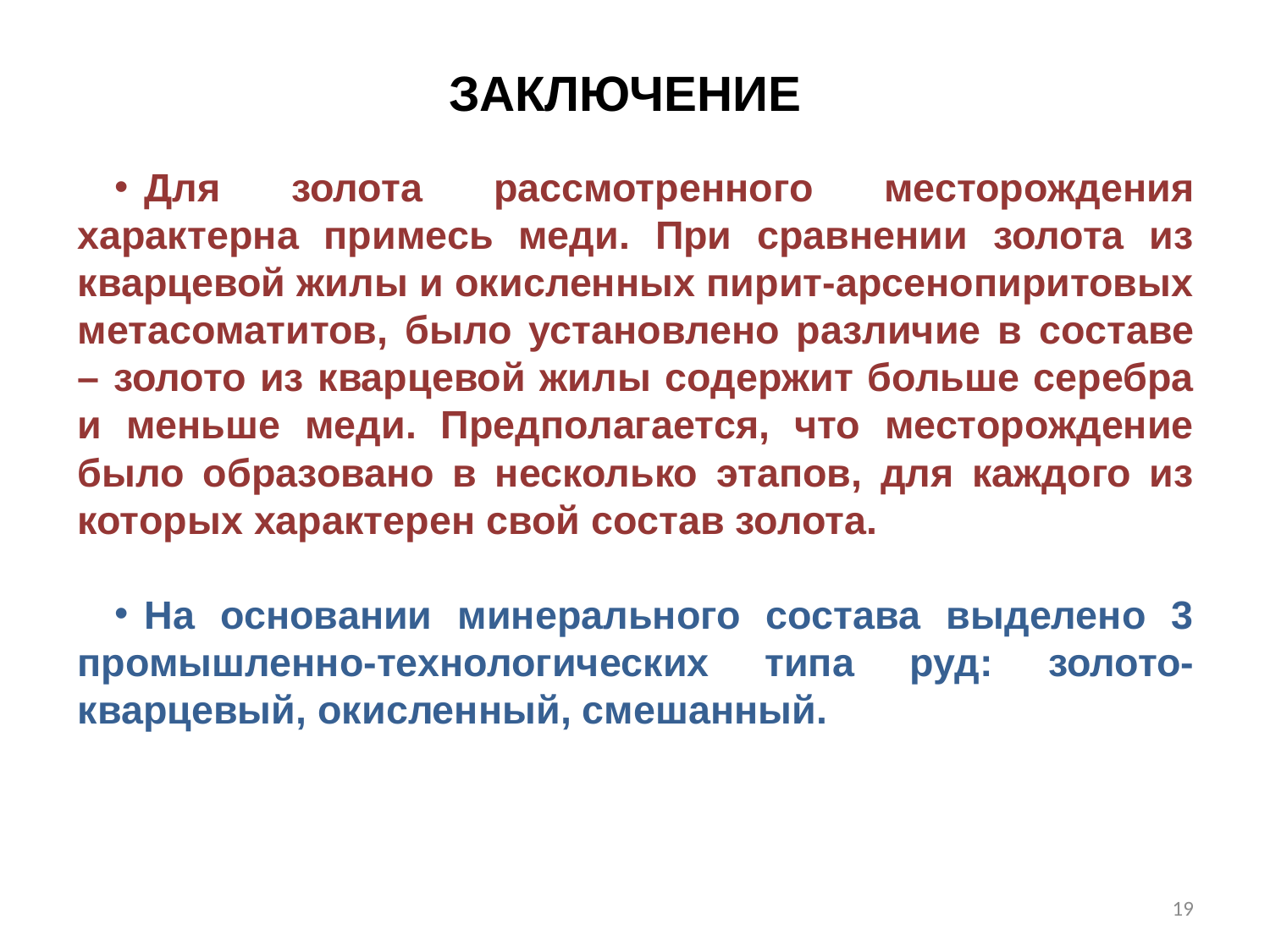

# ЗАКЛЮЧЕНИЕ
Для золота рассмотренного месторождения характерна примесь меди. При сравнении золота из кварцевой жилы и окисленных пирит-арсенопиритовых метасоматитов, было установлено различие в составе – золото из кварцевой жилы содержит больше серебра и меньше меди. Предполагается, что месторождение было образовано в несколько этапов, для каждого из которых характерен свой состав золота.

На основании минерального состава выделено 3 промышленно-технологических типа руд: золото-кварцевый, окисленный, смешанный.
19